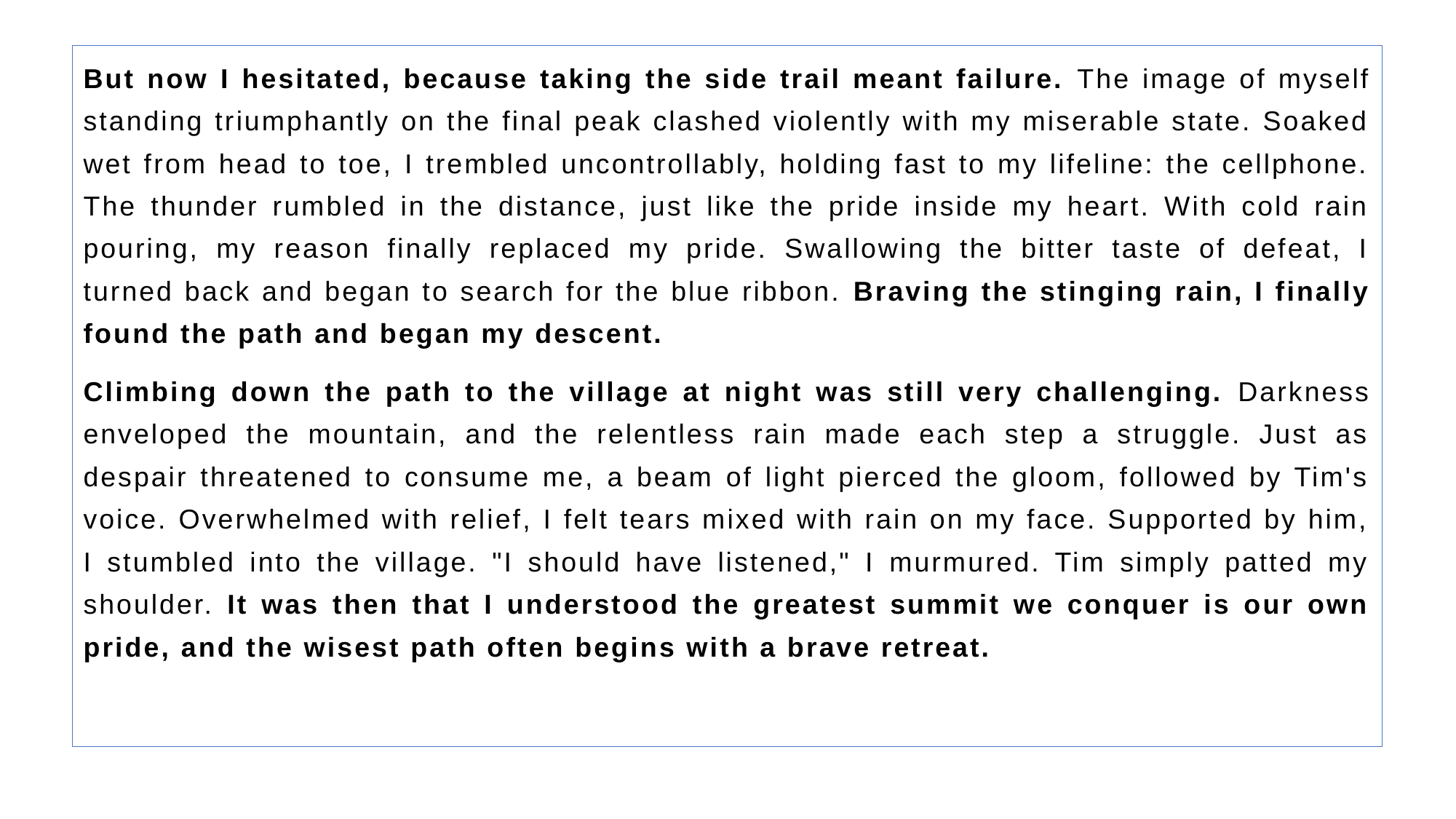

But now I hesitated, because taking the side trail meant failure. The image of myself standing triumphantly on the final peak clashed violently with my miserable state. Soaked wet from head to toe, I trembled uncontrollably, holding fast to my lifeline: the cellphone. The thunder rumbled in the distance, just like the pride inside my heart. With cold rain pouring, my reason finally replaced my pride. Swallowing the bitter taste of defeat, I turned back and began to search for the blue ribbon. Braving the stinging rain, I finally found the path and began my descent.
Climbing down the path to the village at night was still very challenging. Darkness enveloped the mountain, and the relentless rain made each step a struggle. Just as despair threatened to consume me, a beam of light pierced the gloom, followed by Tim's voice. Overwhelmed with relief, I felt tears mixed with rain on my face. Supported by him, I stumbled into the village. "I should have listened," I murmured. Tim simply patted my shoulder. It was then that I understood the greatest summit we conquer is our own pride, and the wisest path often begins with a brave retreat.